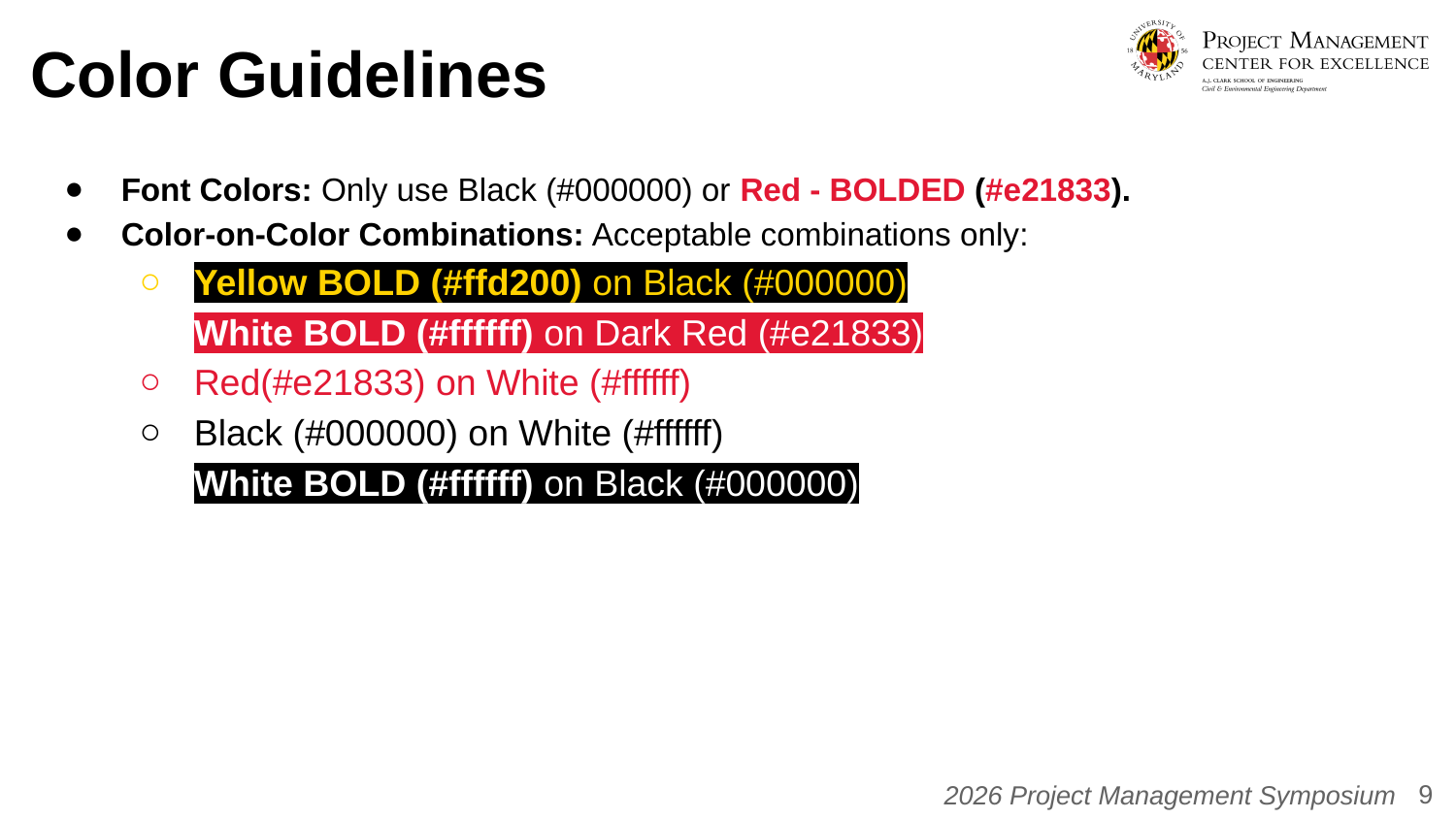

# Color Guidelines
Font Colors: Only use Black (#000000) or Red - BOLDED (#e21833).
Color-on-Color Combinations: Acceptable combinations only:
Yellow BOLD (#ffd200) on Black (#000000)
White BOLD (#ffffff) on Dark Red (#e21833)
Red(#e21833) on White (#ffffff)
Black (#000000) on White (#ffffff)
White BOLD (#ffffff) on Black (#000000)

9